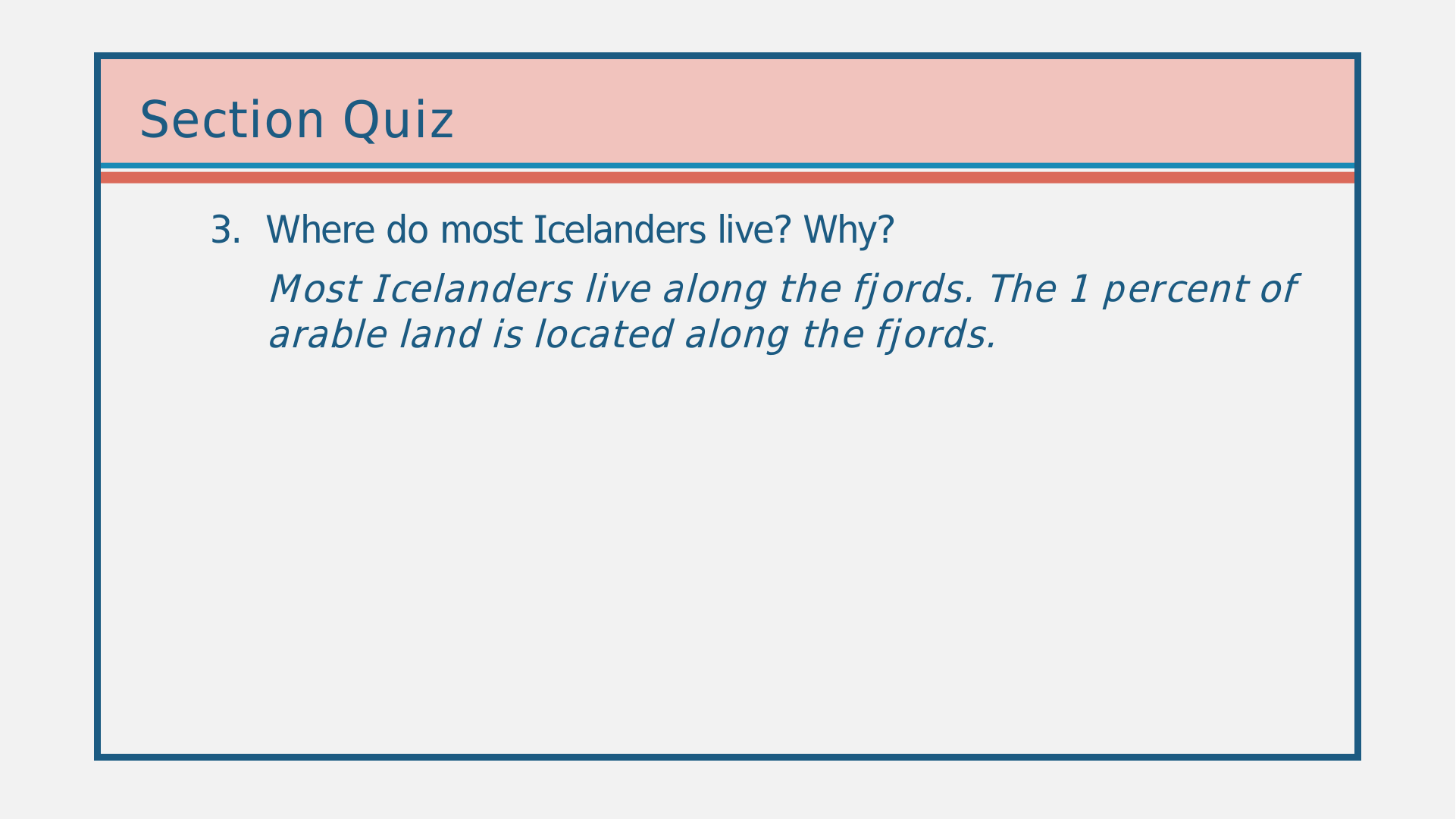

3.  Where do most Icelanders live? Why?
	Most Icelanders live along the fjords. The 1 percent of arable land is located along the fjords.